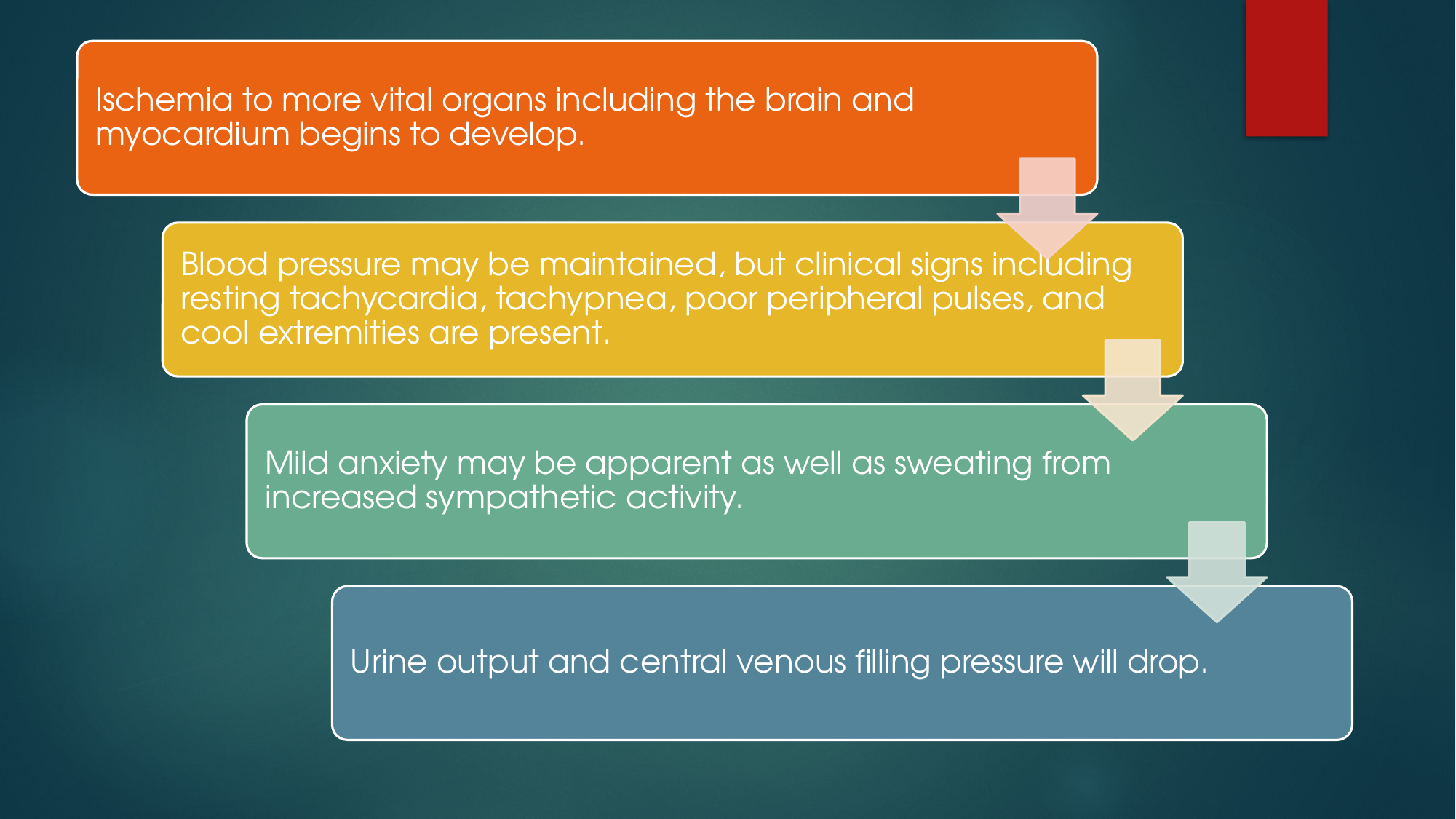

Ischemia to more vital organs including the brain and myocardium begins to develop.
Blood pressure may be maintained, but clinical signs including resting tachycardia, tachypnea, poor peripheral pulses, and cool extremities are present.
Mild anxiety may be apparent as well as sweating from increased sympathetic activity.
Urine output and central venous filling pressure will drop.